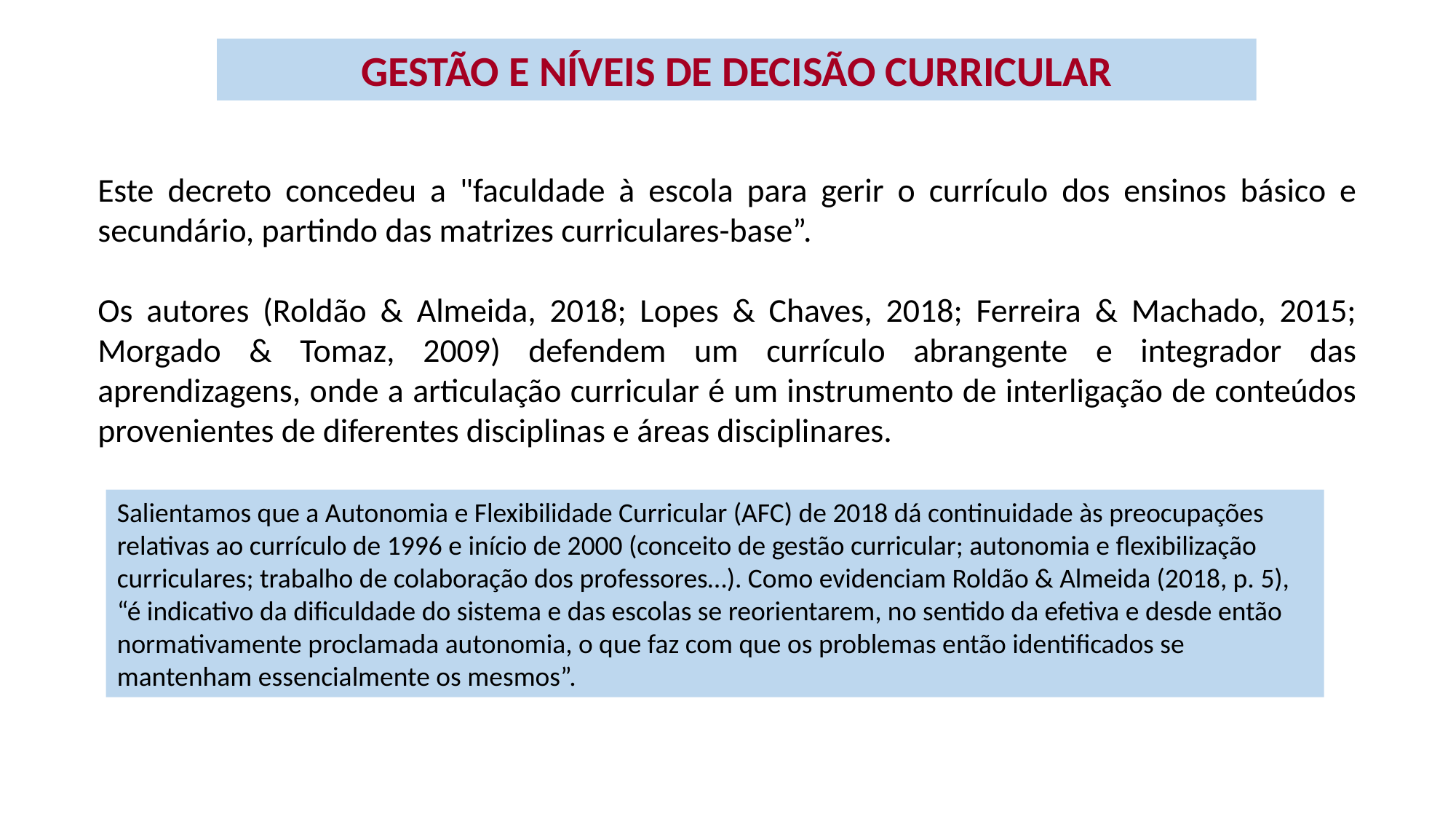

GESTÃO E NÍVEIS DE DECISÃO CURRICULAR
Este decreto concedeu a "faculdade à escola para gerir o currículo dos ensinos básico e secundário, partindo das matrizes curriculares-base”.

Os autores (Roldão & Almeida, 2018; Lopes & Chaves, 2018; Ferreira & Machado, 2015; Morgado & Tomaz, 2009) defendem um currículo abrangente e integrador das aprendizagens, onde a articulação curricular é um instrumento de interligação de conteúdos provenientes de diferentes disciplinas e áreas disciplinares.
Salientamos que a Autonomia e Flexibilidade Curricular (AFC) de 2018 dá continuidade às preocupações relativas ao currículo de 1996 e início de 2000 (conceito de gestão curricular; autonomia e flexibilização curriculares; trabalho de colaboração dos professores…). Como evidenciam Roldão & Almeida (2018, p. 5), “é indicativo da dificuldade do sistema e das escolas se reorientarem, no sentido da efetiva e desde então normativamente proclamada autonomia, o que faz com que os problemas então identificados se mantenham essencialmente os mesmos”.